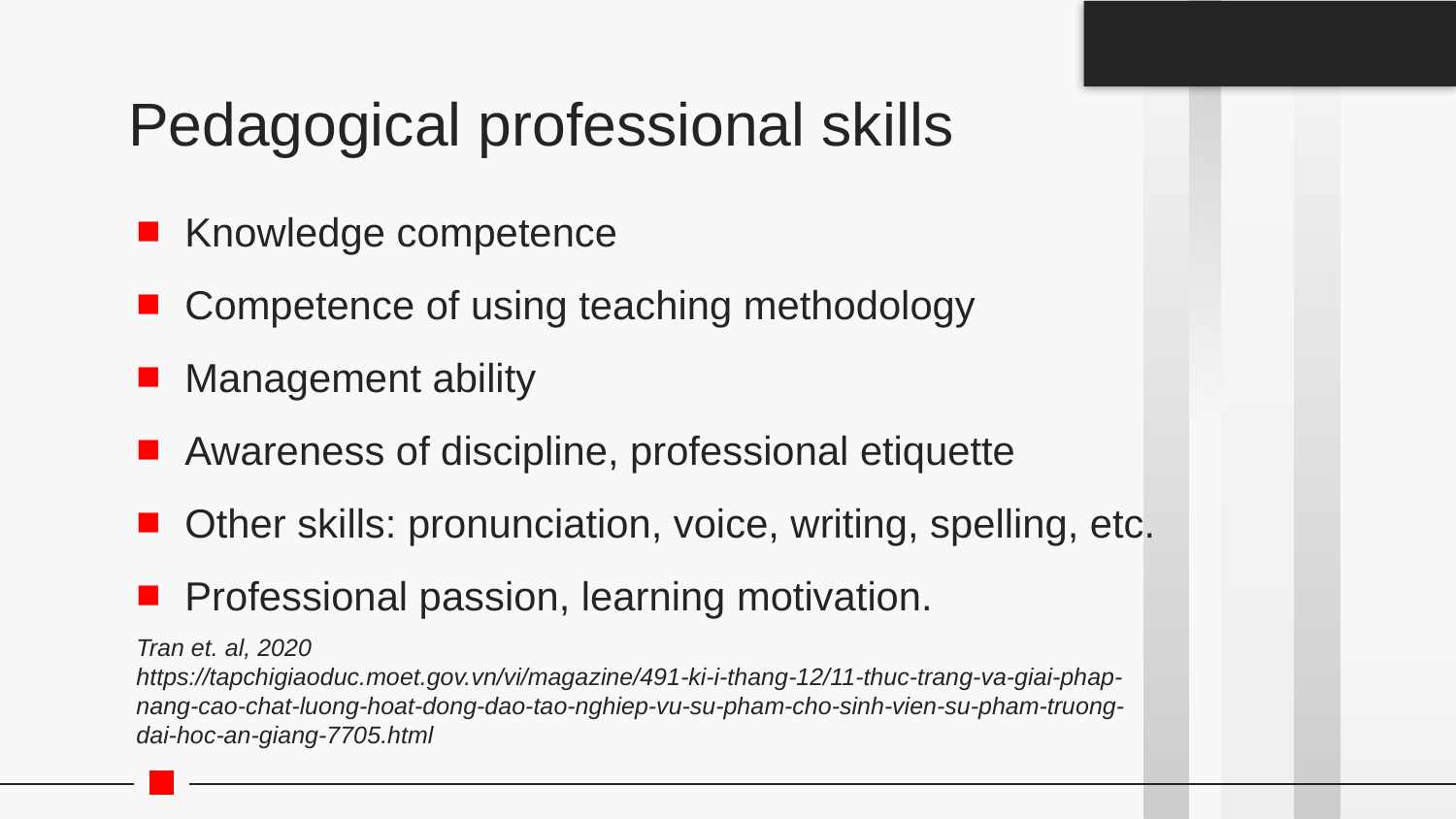

# Pedagogical professional skills
Knowledge competence
Competence of using teaching methodology
Management ability
Awareness of discipline, professional etiquette
Other skills: pronunciation, voice, writing, spelling, etc.
Professional passion, learning motivation.
Tran et. al, 2020
https://tapchigiaoduc.moet.gov.vn/vi/magazine/491-ki-i-thang-12/11-thuc-trang-va-giai-phap-nang-cao-chat-luong-hoat-dong-dao-tao-nghiep-vu-su-pham-cho-sinh-vien-su-pham-truong-dai-hoc-an-giang-7705.html